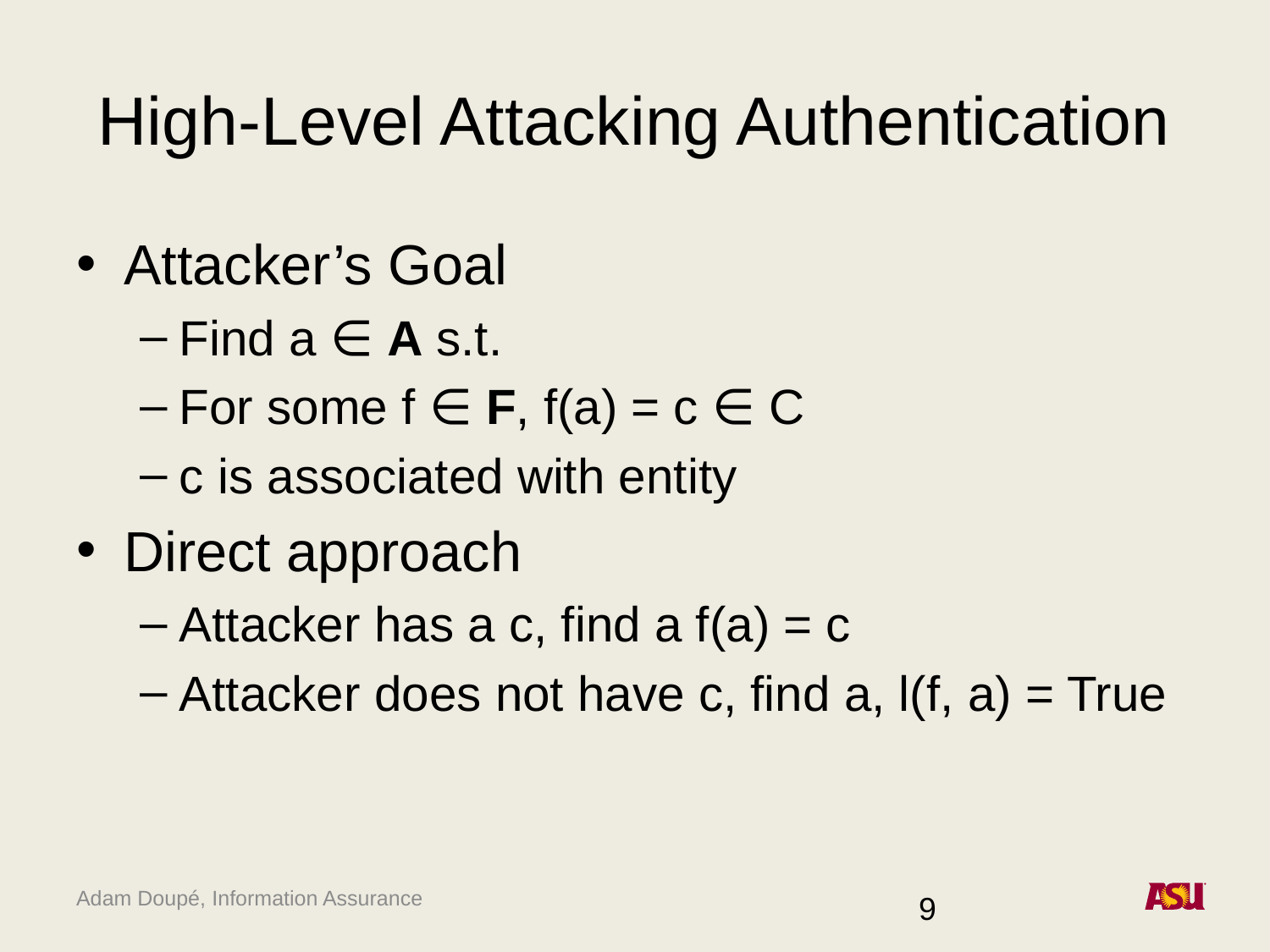

# High-Level Attacking Authentication
Attacker’s Goal
Find a ∈ A s.t.
For some f ∈ F, f(a) = c ∈ C
c is associated with entity
Direct approach
Attacker has a c, find a f(a) = c
Attacker does not have c, find a, l(f, a) = True
9